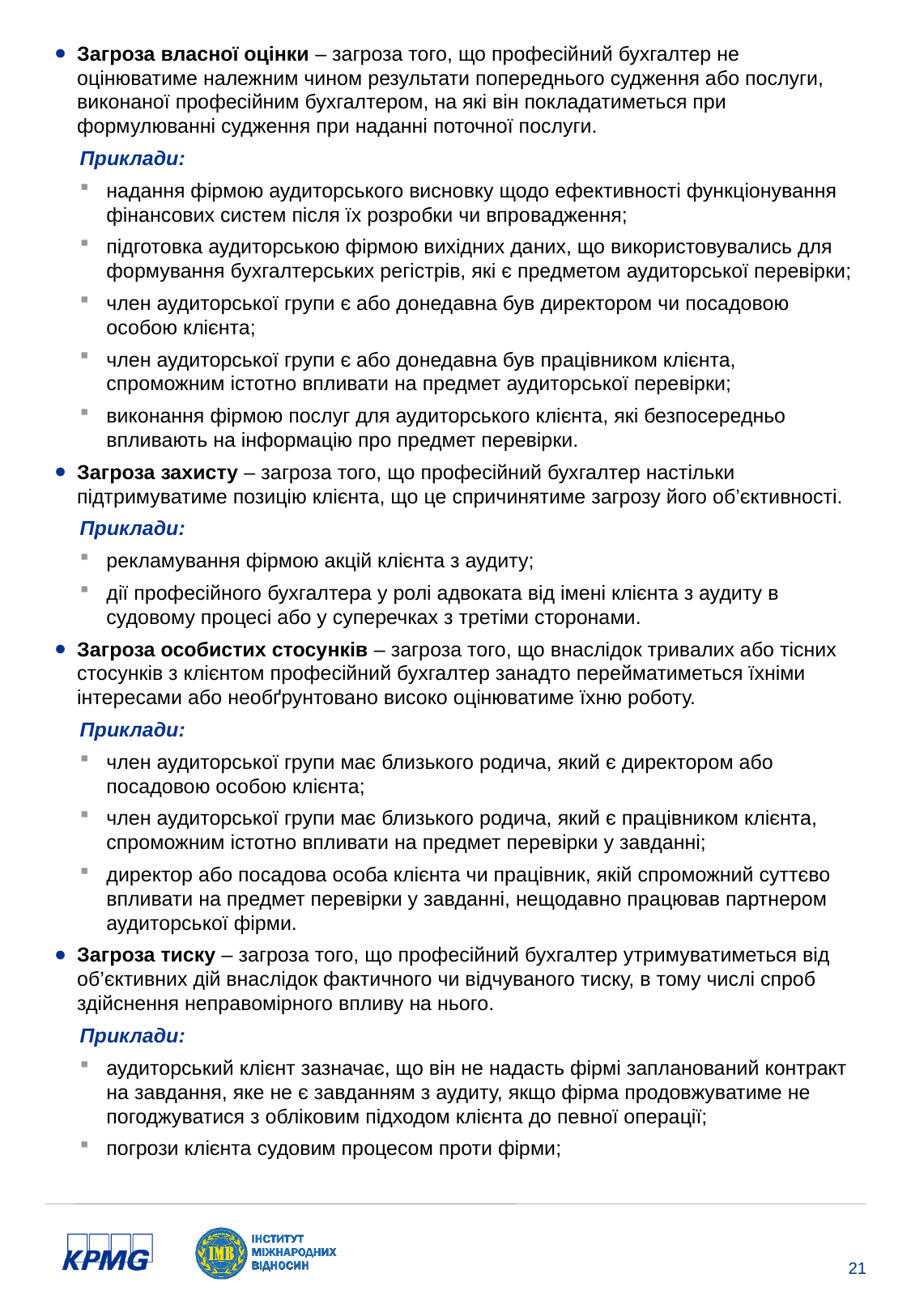

Загроза власної оцінки – загроза того, що професійний бухгалтер не оцінюватиме належним чином результати попереднього судження або послуги, виконаної професійним бухгалтером, на які він покладатиметься при формулюванні судження при наданні поточної послуги.
Приклади:
надання фірмою аудиторського висновку щодо ефективності функціонування фінансових систем після їх розробки чи впровадження;
підготовка аудиторською фірмою вихідних даних, що використовувались для формування бухгалтерських регістрів, які є предметом аудиторської перевірки;
член аудиторської групи є або донедавна був директором чи посадовою особою клієнта;
член аудиторської групи є або донедавна був працівником клієнта, спроможним істотно впливати на предмет аудиторської перевірки;
виконання фірмою послуг для аудиторського клієнта, які безпосередньо впливають на інформацію про предмет перевірки.
Загроза захисту – загроза того, що професійний бухгалтер настільки підтримуватиме позицію клієнта, що це спричинятиме загрозу його об’єктивності.
Приклади:
рекламування фірмою акцій клієнта з аудиту;
дії професійного бухгалтера у ролі адвоката від імені клієнта з аудиту в судовому процесі або у суперечках з третіми сторонами.
Загроза особистих стосунків – загроза того, що внаслідок тривалих або тісних стосунків з клієнтом професійний бухгалтер занадто перейматиметься їхніми інтересами або необґрунтовано високо оцінюватиме їхню роботу.
Приклади:
член аудиторської групи має близького родича, який є директором або посадовою особою клієнта;
член аудиторської групи має близького родича, який є працівником клієнта, спроможним істотно впливати на предмет перевірки у завданні;
директор або посадова особа клієнта чи працівник, якій спроможний суттєво впливати на предмет перевірки у завданні, нещодавно працював партнером аудиторської фірми.
Загроза тиску – загроза того, що професійний бухгалтер утримуватиметься від об’єктивних дій внаслідок фактичного чи відчуваного тиску, в тому числі спроб здійснення неправомірного впливу на нього.
Приклади:
аудиторський клієнт зазначає, що він не надасть фірмі запланований контракт на завдання, яке не є завданням з аудиту, якщо фірма продовжуватиме не погоджуватися з обліковим підходом клієнта до певної операції;
погрози клієнта судовим процесом проти фірми;